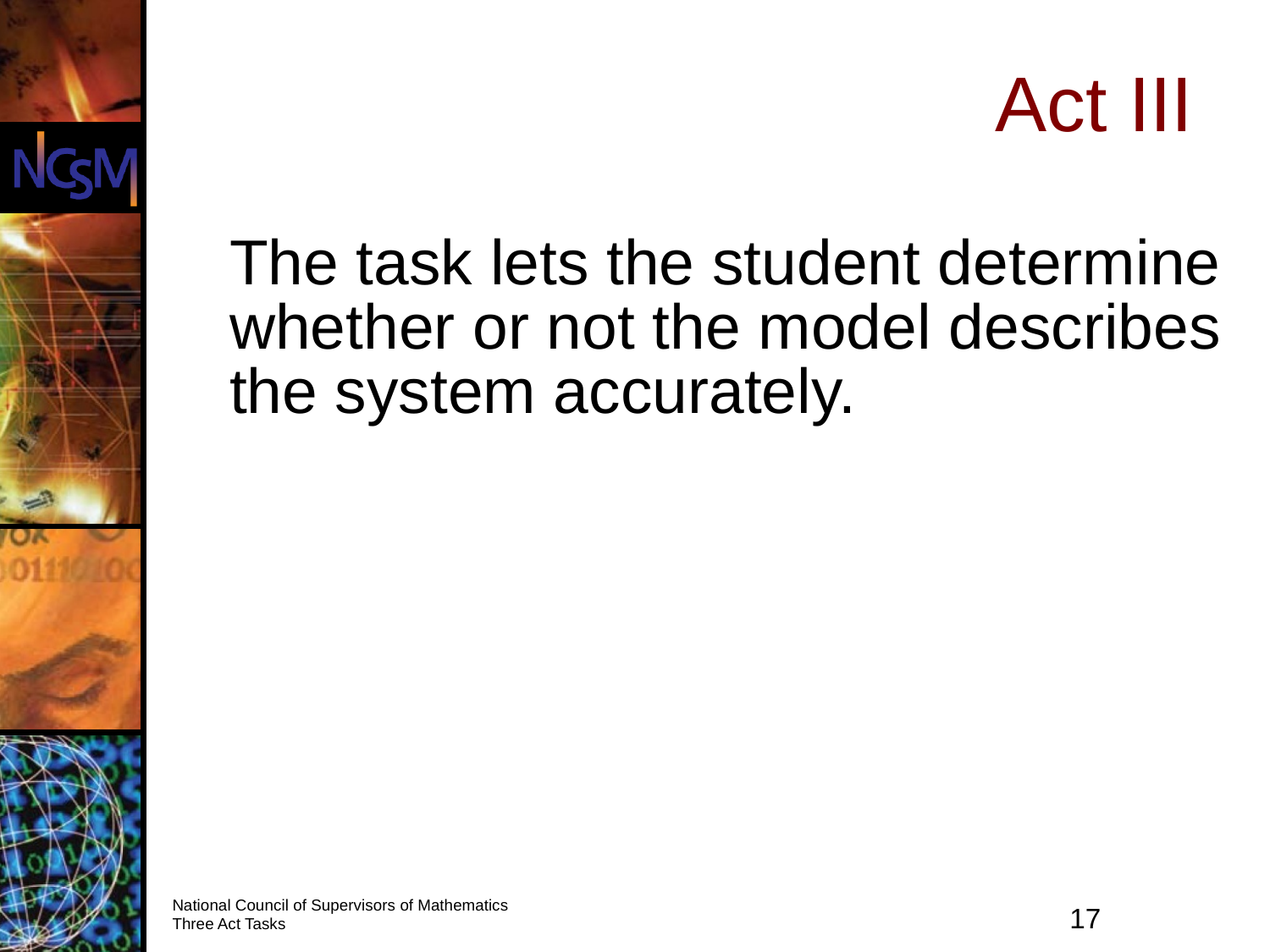

Act III

	The task lets the student determine whether or not the model describes the system accurately.